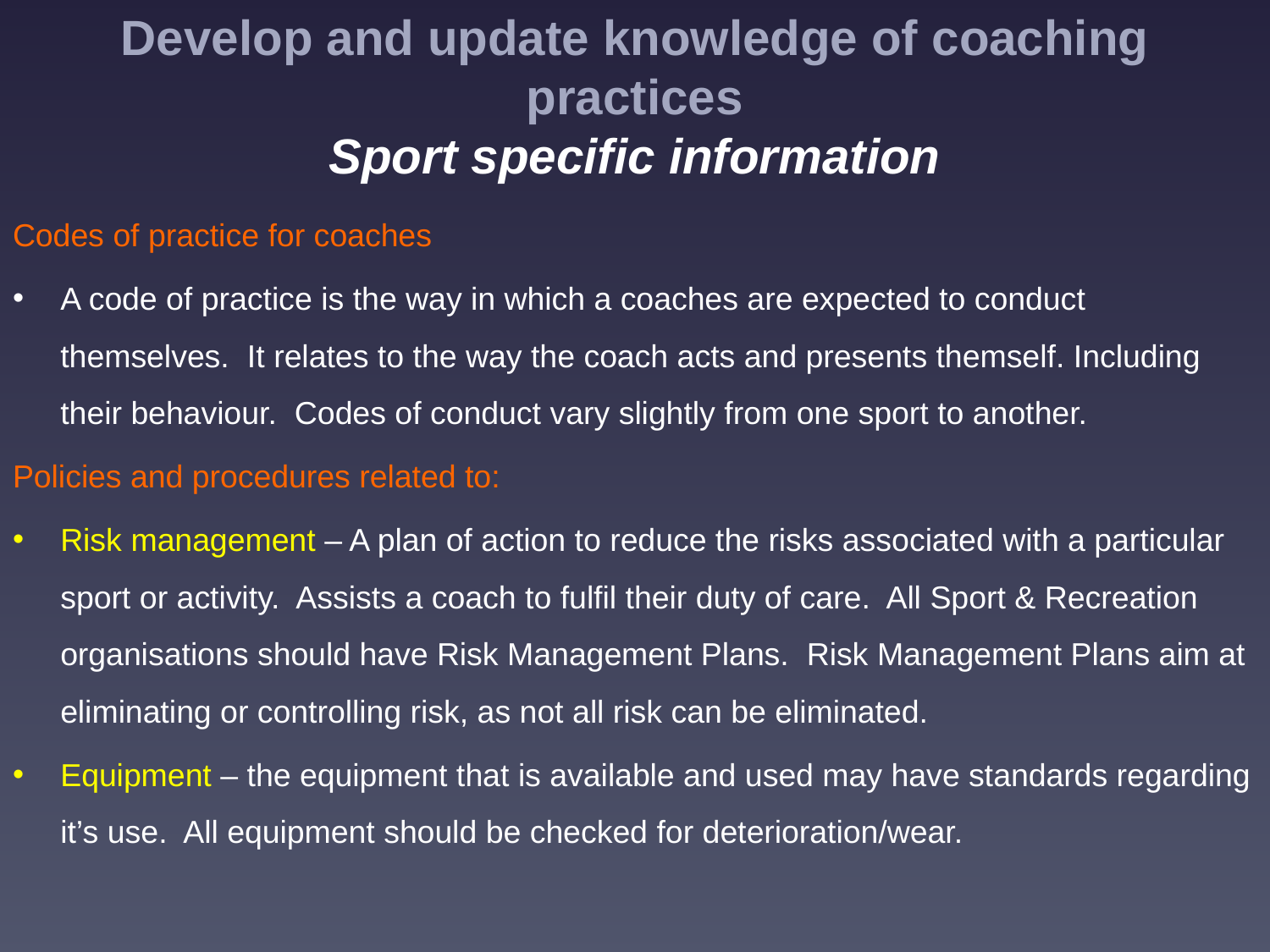

# Develop and update knowledge of coaching practices Sport specific information
Codes of practice for coaches
A code of practice is the way in which a coaches are expected to conduct themselves.  It relates to the way the coach acts and presents themself. Including their behaviour.  Codes of conduct vary slightly from one sport to another.
Policies and procedures related to:
Risk management – A plan of action to reduce the risks associated with a particular sport or activity.  Assists a coach to fulfil their duty of care.  All Sport & Recreation organisations should have Risk Management Plans.  Risk Management Plans aim at eliminating or controlling risk, as not all risk can be eliminated.
Equipment – the equipment that is available and used may have standards regarding it’s use.  All equipment should be checked for deterioration/wear.